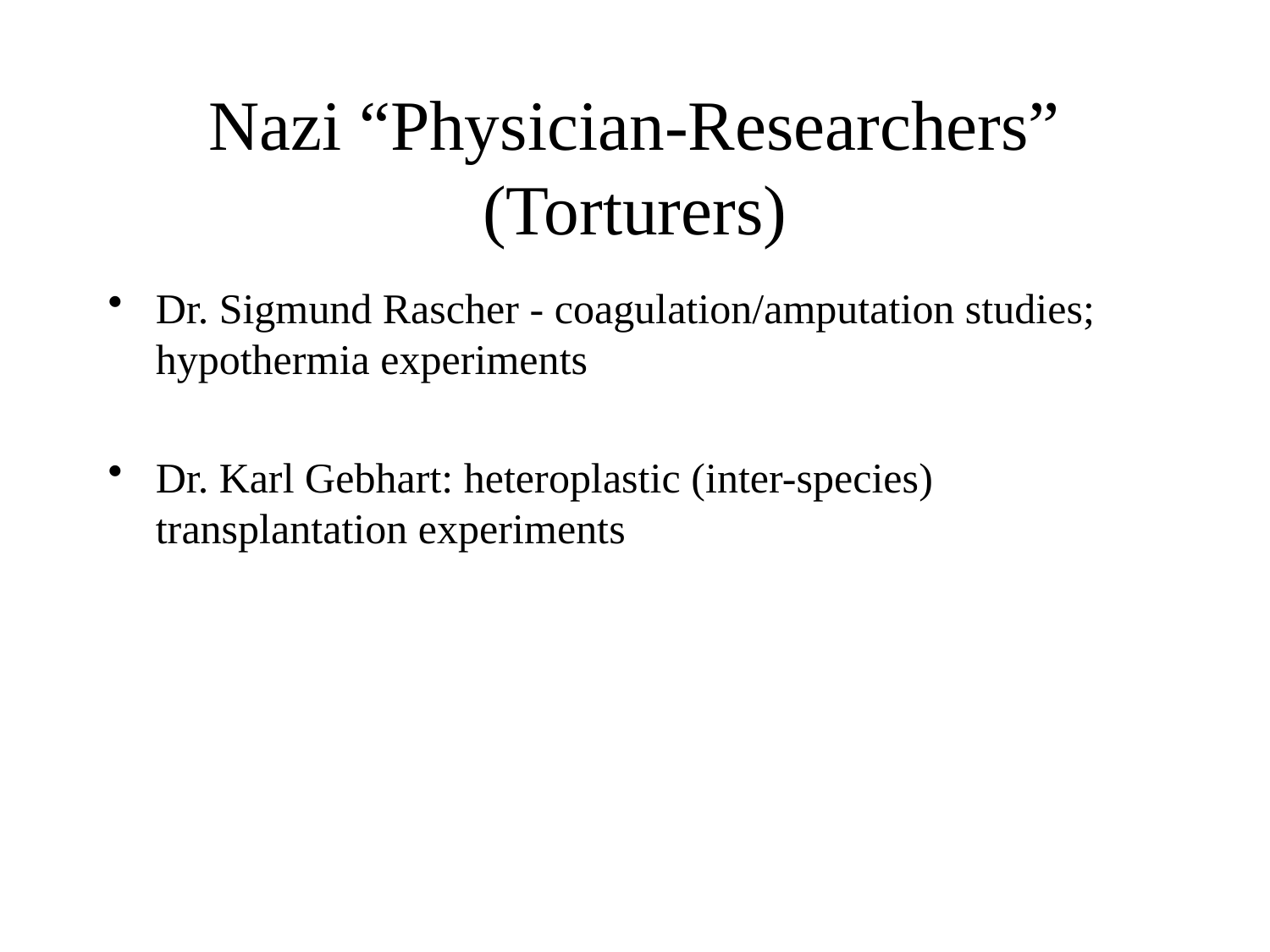

# Nazi “Physician-Researchers” (Torturers)
Dr. Sigmund Rascher - coagulation/amputation studies; hypothermia experiments

Dr. Karl Gebhart: heteroplastic (inter-species) transplantation experiments